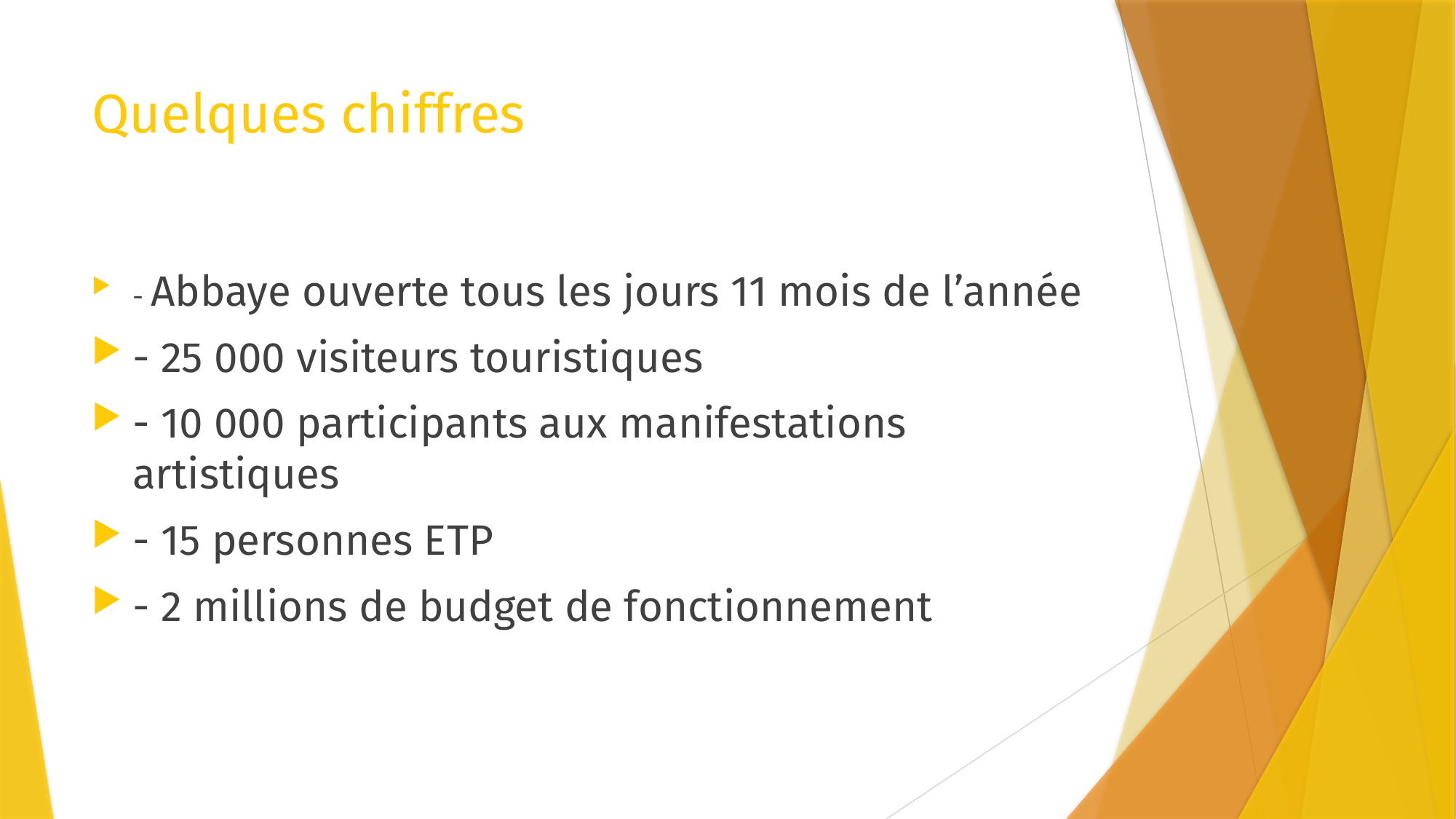

# Quelques chiffres
- Abbaye ouverte tous les jours 11 mois de l’année
- 25 000 visiteurs touristiques
- 10 000 participants aux manifestations artistiques
- 15 personnes ETP
- 2 millions de budget de fonctionnement